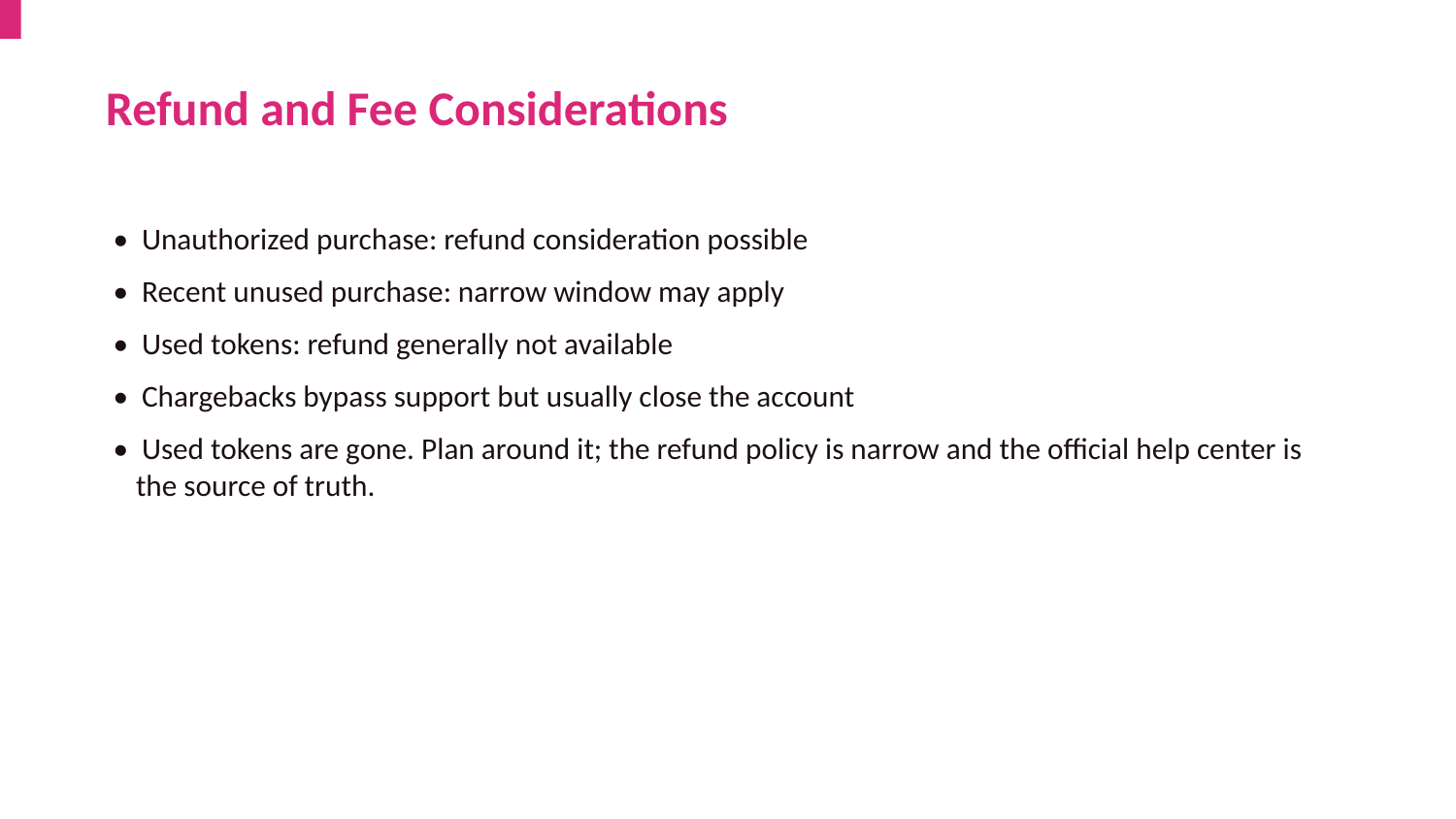

Refund and Fee Considerations
•  Unauthorized purchase: refund consideration possible
•  Recent unused purchase: narrow window may apply
•  Used tokens: refund generally not available
•  Chargebacks bypass support but usually close the account
•  Used tokens are gone. Plan around it; the refund policy is narrow and the official help center is the source of truth.